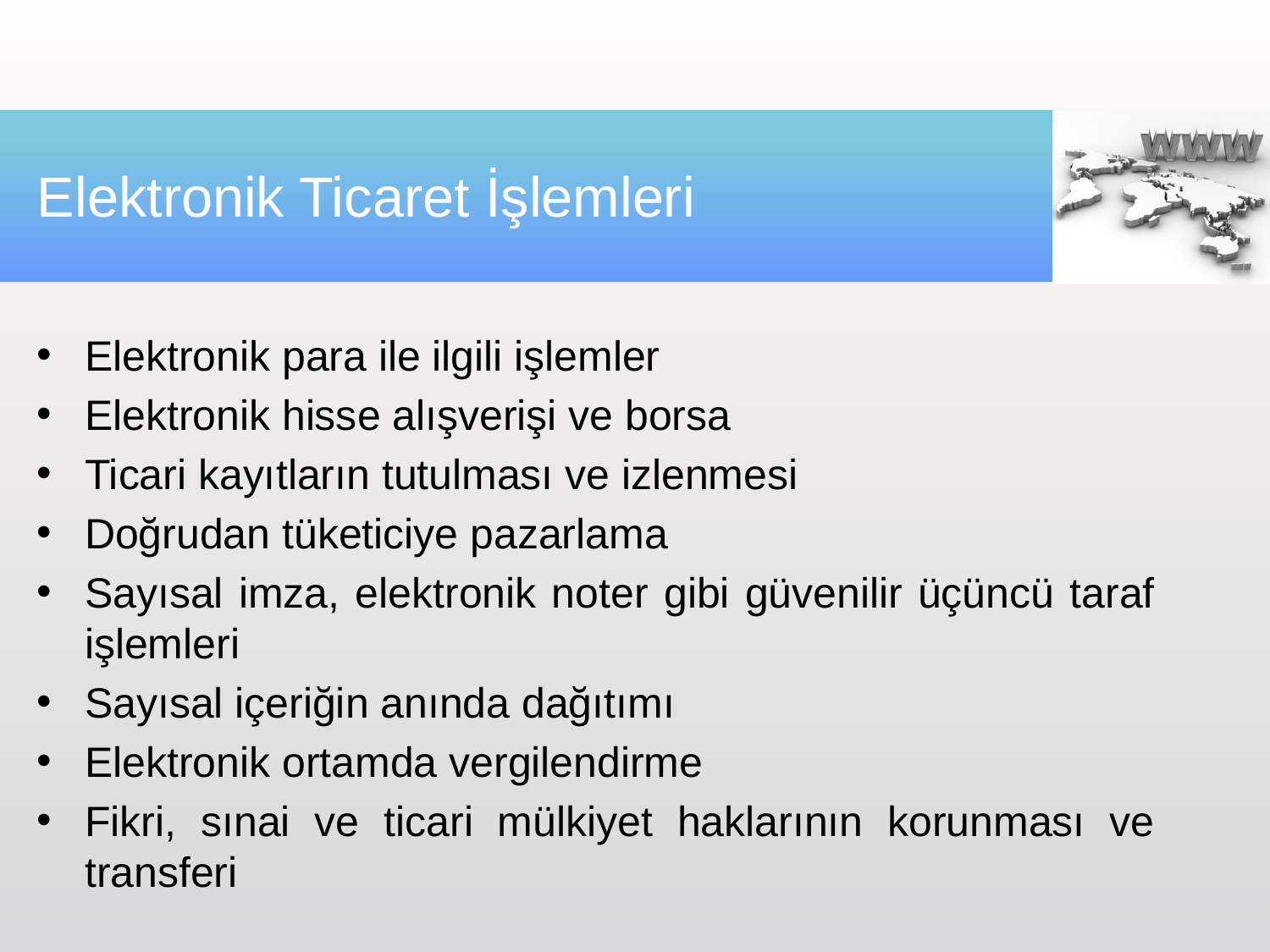

# Elektronik Ticaret İşlemleri
Elektronik para ile ilgili işlemler
Elektronik hisse alışverişi ve borsa
Ticari kayıtların tutulması ve izlenmesi
Doğrudan tüketiciye pazarlama
Sayısal imza, elektronik noter gibi güvenilir üçüncü taraf işlemleri
Sayısal içeriğin anında dağıtımı
Elektronik ortamda vergilendirme
Fikri, sınai ve ticari mülkiyet haklarının korunması ve transferi